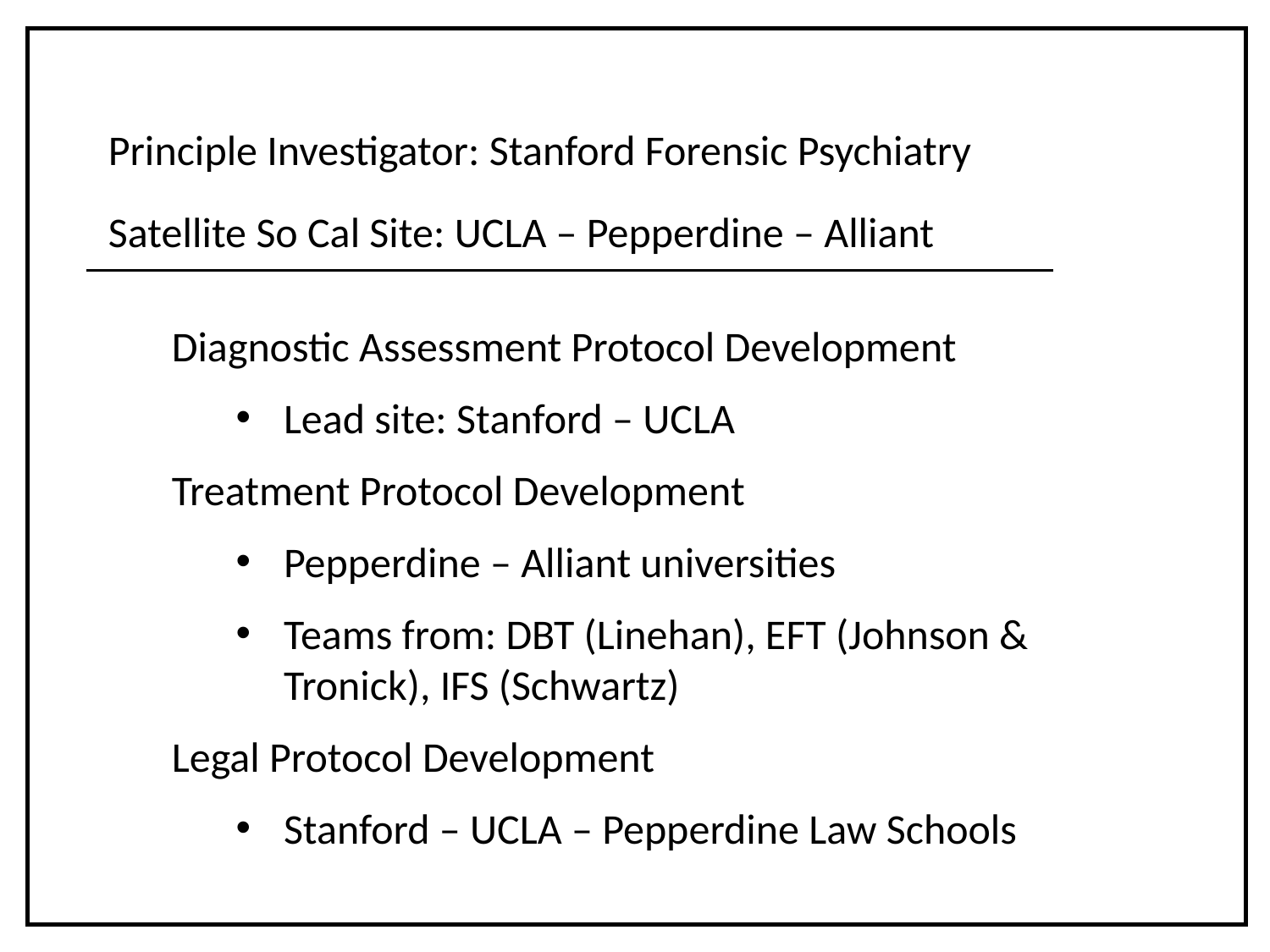

Principle Investigator: Stanford Forensic Psychiatry
Satellite So Cal Site: UCLA – Pepperdine – Alliant
Diagnostic Assessment Protocol Development
Lead site: Stanford – UCLA
Treatment Protocol Development
Pepperdine – Alliant universities
Teams from: DBT (Linehan), EFT (Johnson & Tronick), IFS (Schwartz)
Legal Protocol Development
Stanford – UCLA – Pepperdine Law Schools